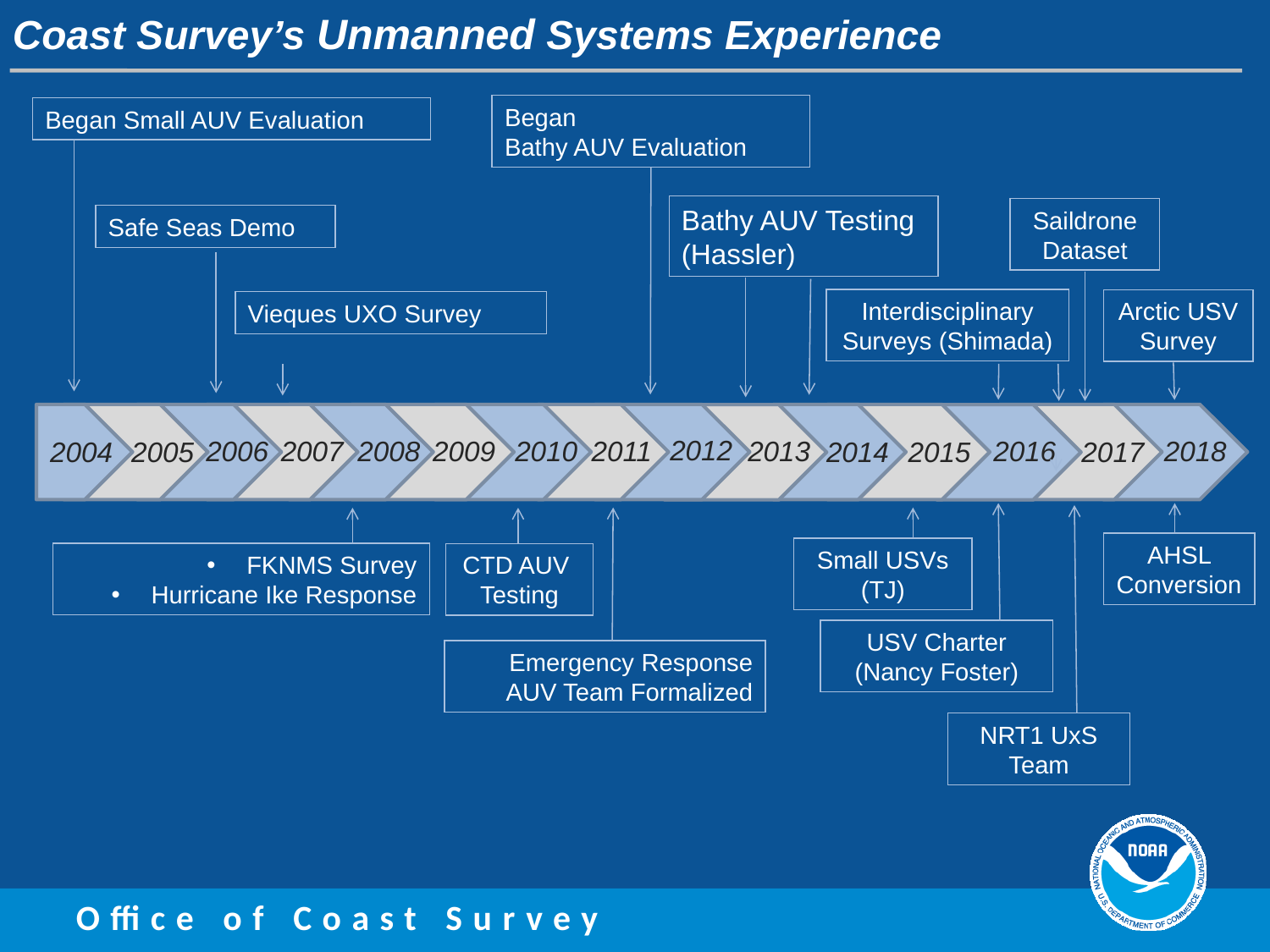

Coast Survey’s Unmanned Systems Experience

Began
Bathy AUV Evaluation
Began Small AUV Evaluation
Bathy AUV Testing (Hassler)
Saildrone Dataset
Safe Seas Demo
Interdisciplinary Surveys (Shimada)
Arctic USV Survey
Vieques UXO Survey

2012
2006
2007
2009
2011
2018
2016
2008
2010
2013
2017
2014
2015
2004
2005
AHSL Conversion
Small USVs (TJ)
FKNMS Survey
Hurricane Ike Response
CTD AUV
Testing
USV Charter (Nancy Foster)
Emergency Response AUV Team Formalized
NRT1 UxS Team